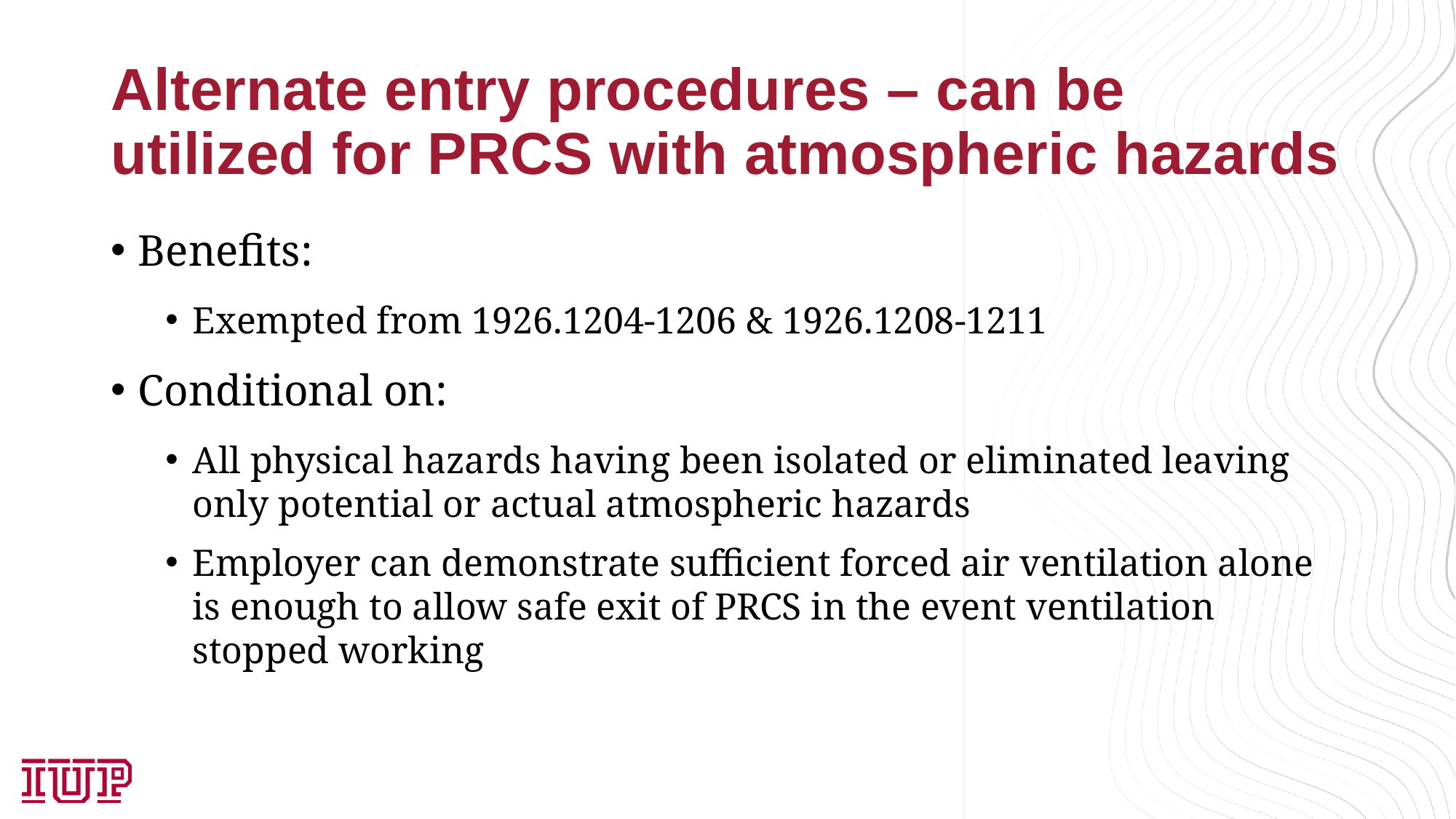

# Alternate entry procedures – can be utilized for PRCS with atmospheric hazards
Benefits:
Exempted from 1926.1204-1206 & 1926.1208-1211
Conditional on:
All physical hazards having been isolated or eliminated leaving only potential or actual atmospheric hazards
Employer can demonstrate sufficient forced air ventilation alone is enough to allow safe exit of PRCS in the event ventilation stopped working